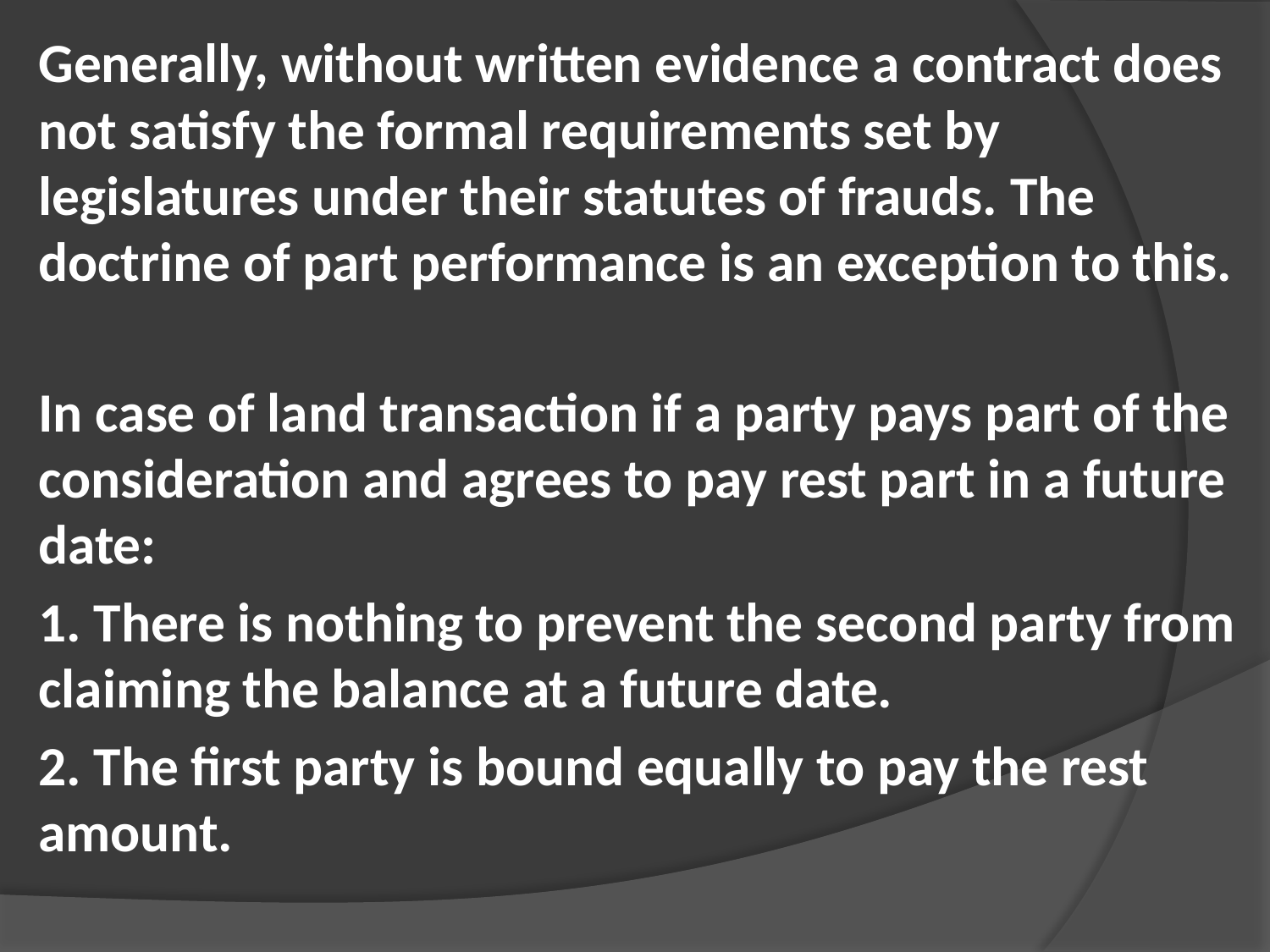

Generally, without written evidence a contract does not satisfy the formal requirements set by legislatures under their statutes of frauds. The doctrine of part performance is an exception to this.

In case of land transaction if a party pays part of the consideration and agrees to pay rest part in a future date:
1. There is nothing to prevent the second party from claiming the balance at a future date.
2. The first party is bound equally to pay the rest amount.